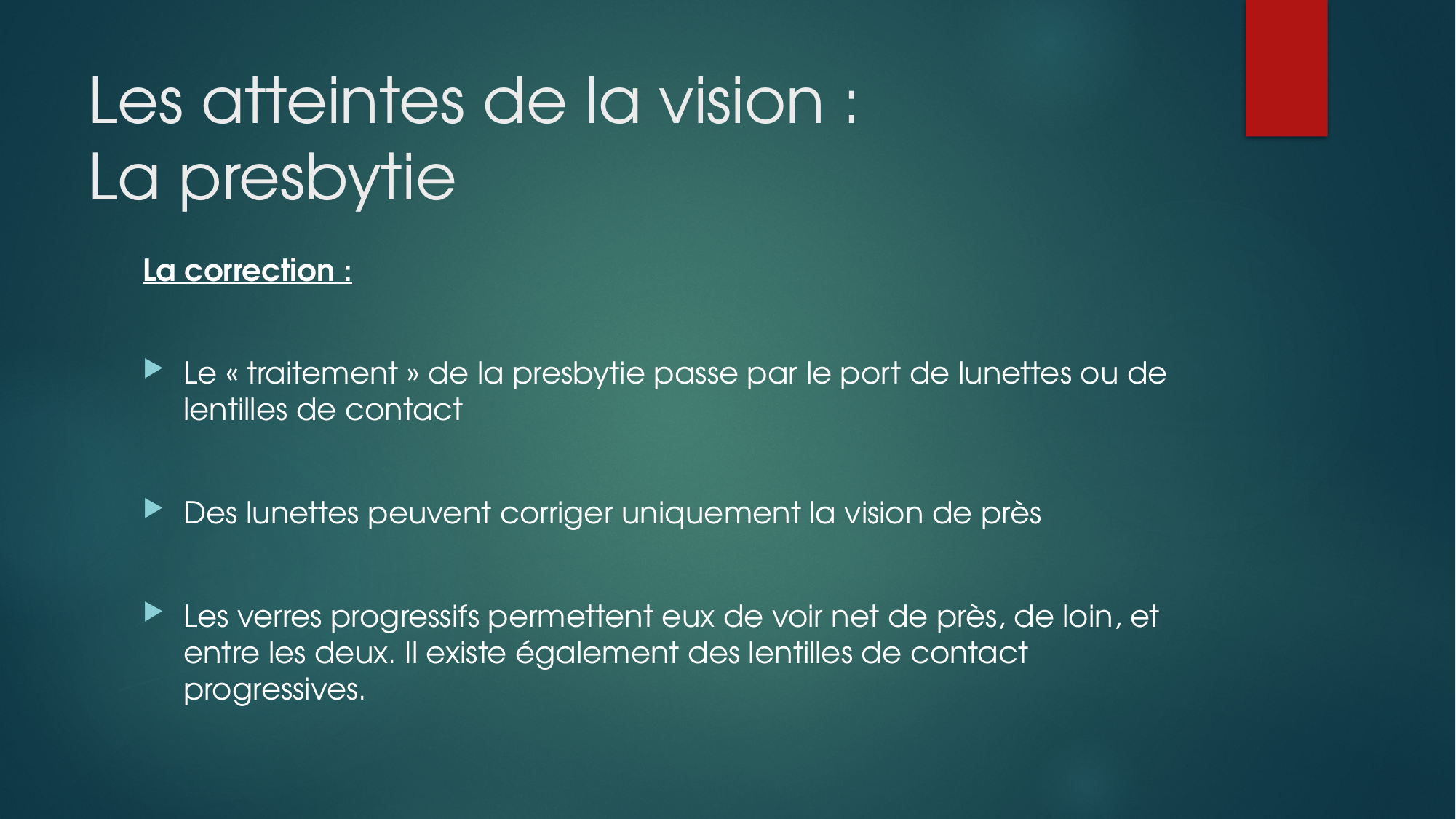

# Les atteintes de la vision : La presbytie
La correction :

Le « traitement » de la presbytie passe par le port de lunettes ou de lentilles de contact

Des lunettes peuvent corriger uniquement la vision de près

Les verres progressifs permettent eux de voir net de près, de loin, et entre les deux. Il existe également des lentilles de contact progressives.